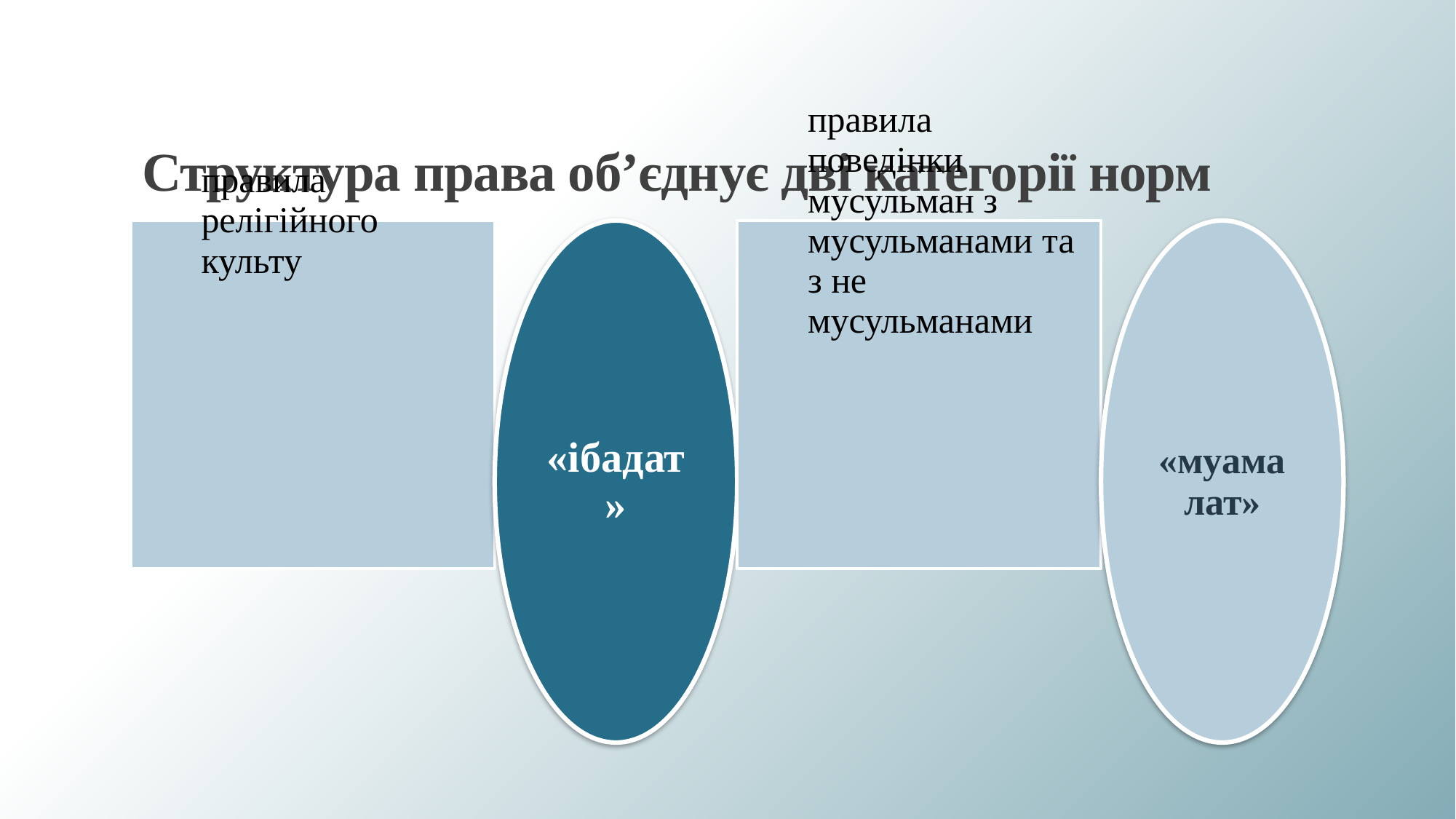

# Структура права об’єднує дві категорії норм
«ібадат»
«муамалат»